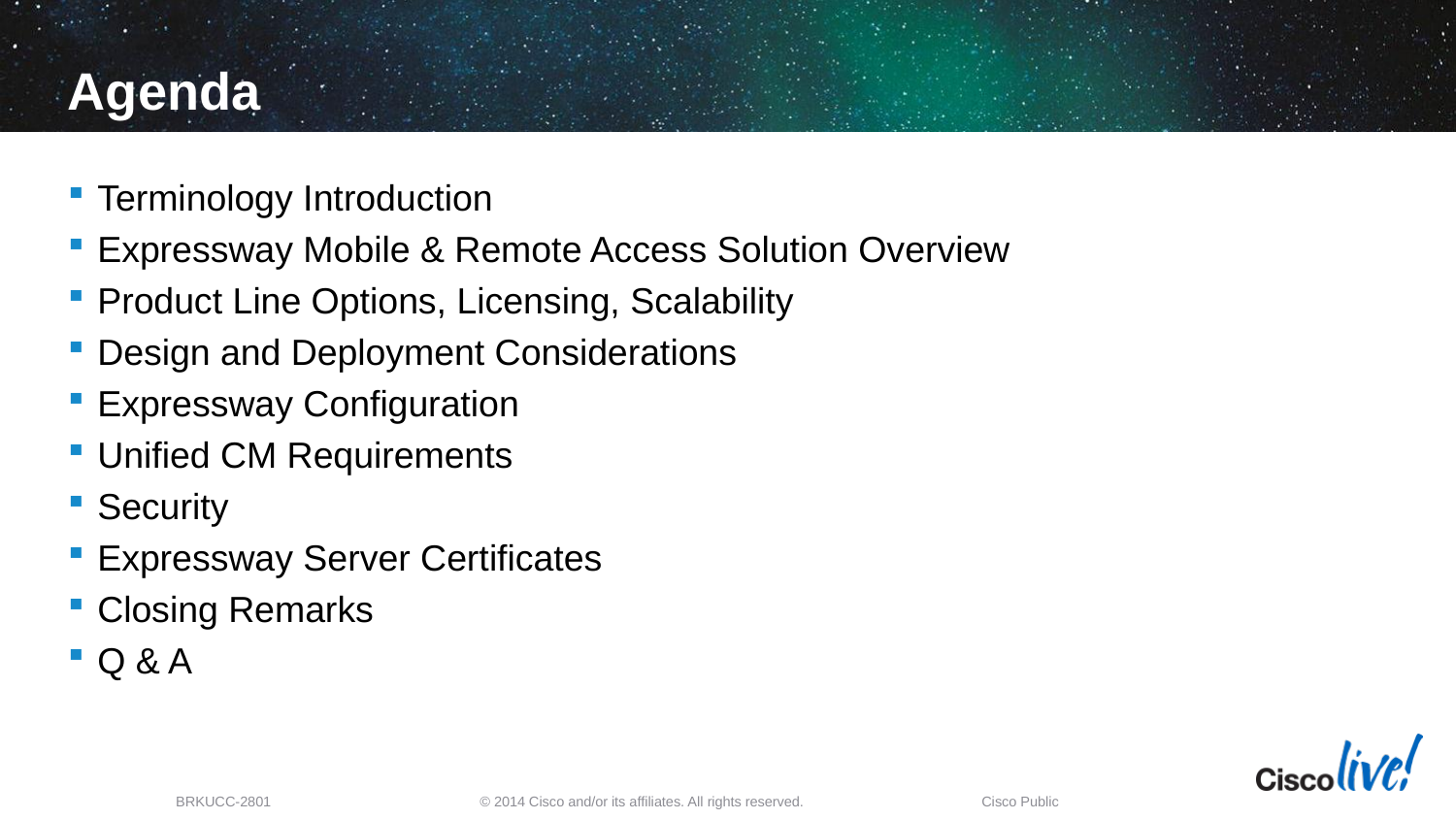

# Agenda
Terminology Introduction
Expressway Mobile & Remote Access Solution Overview
Product Line Options, Licensing, Scalability
Design and Deployment Considerations
Expressway Configuration
Unified CM Requirements
Security
Expressway Server Certificates
Closing Remarks
Q & A